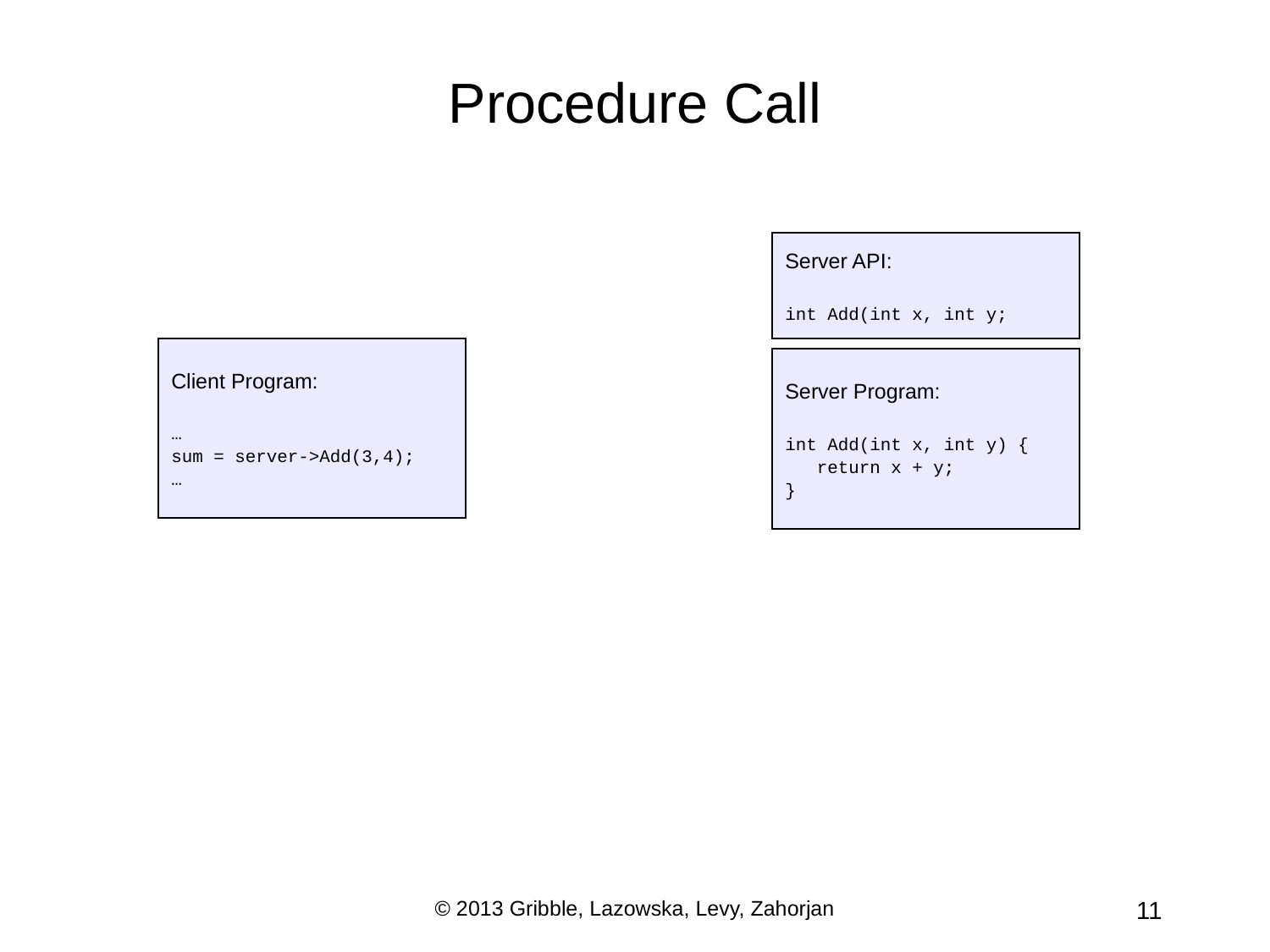

# Procedure Call
Server API:

int Add(int x, int y;
Client Program:

…
sum = server->Add(3,4);
…
Server Program:

int Add(int x, int y) {
   return x + y;
}
© 2013 Gribble, Lazowska, Levy, Zahorjan
11